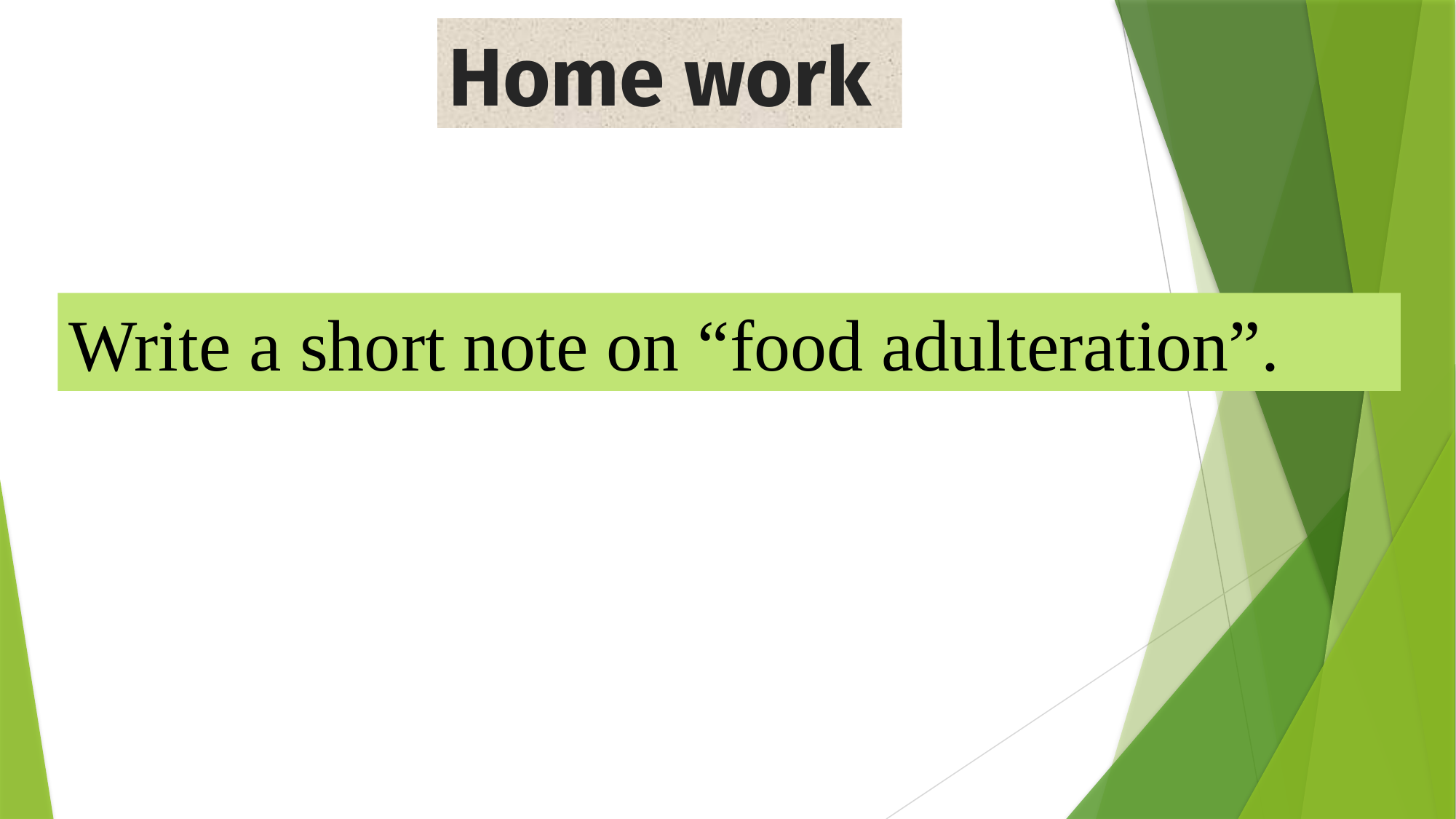

Home work
Write a short note on “food adulteration”.